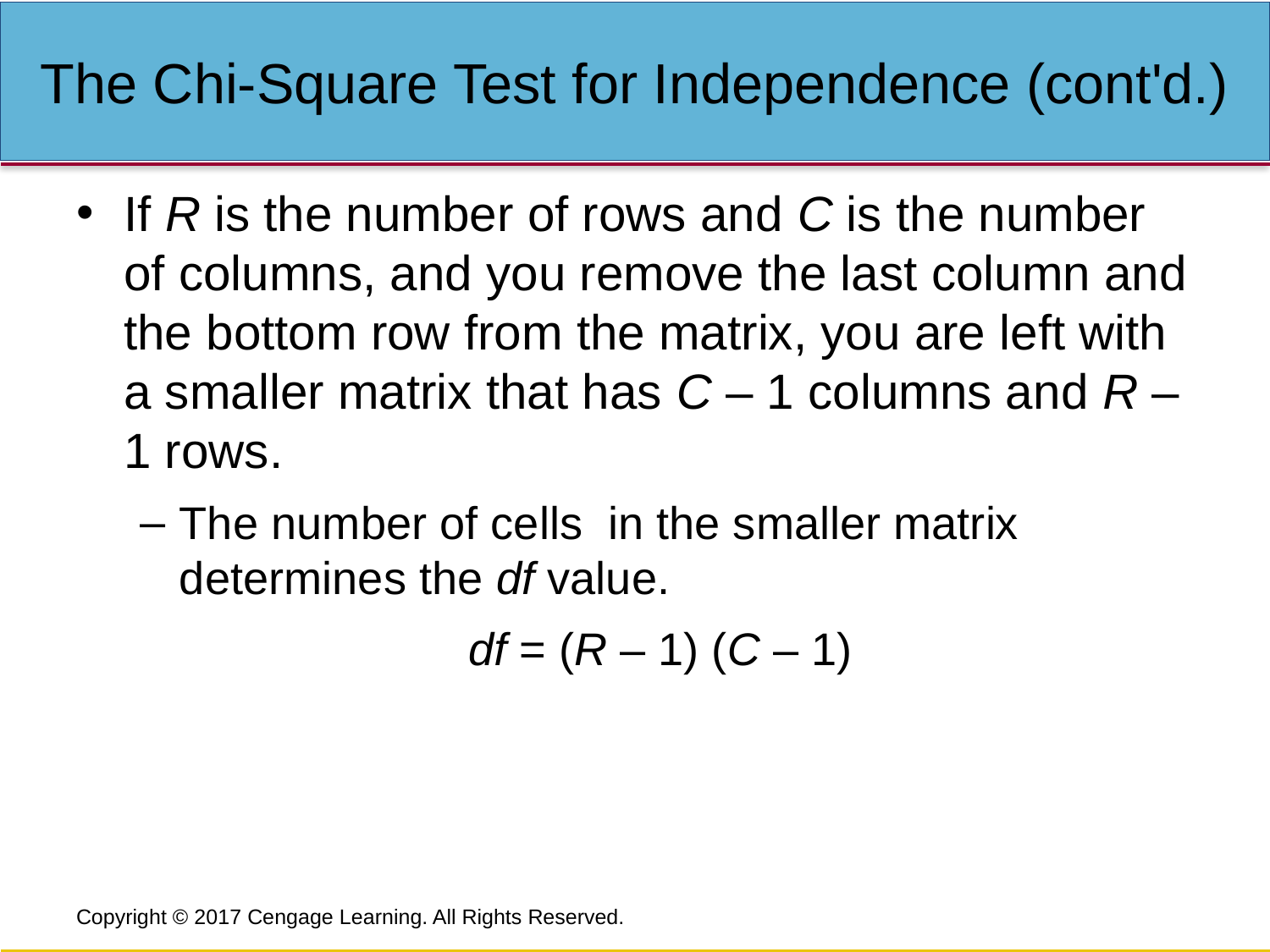

# The Chi-Square Test for Independence (cont'd.)
If R is the number of rows and C is the number of columns, and you remove the last column and the bottom row from the matrix, you are left with a smaller matrix that has C – 1 columns and R – 1 rows.
The number of cells  in the smaller matrix determines the df value.
df = (R – 1) (C – 1)
Copyright © 2017 Cengage Learning. All Rights Reserved.